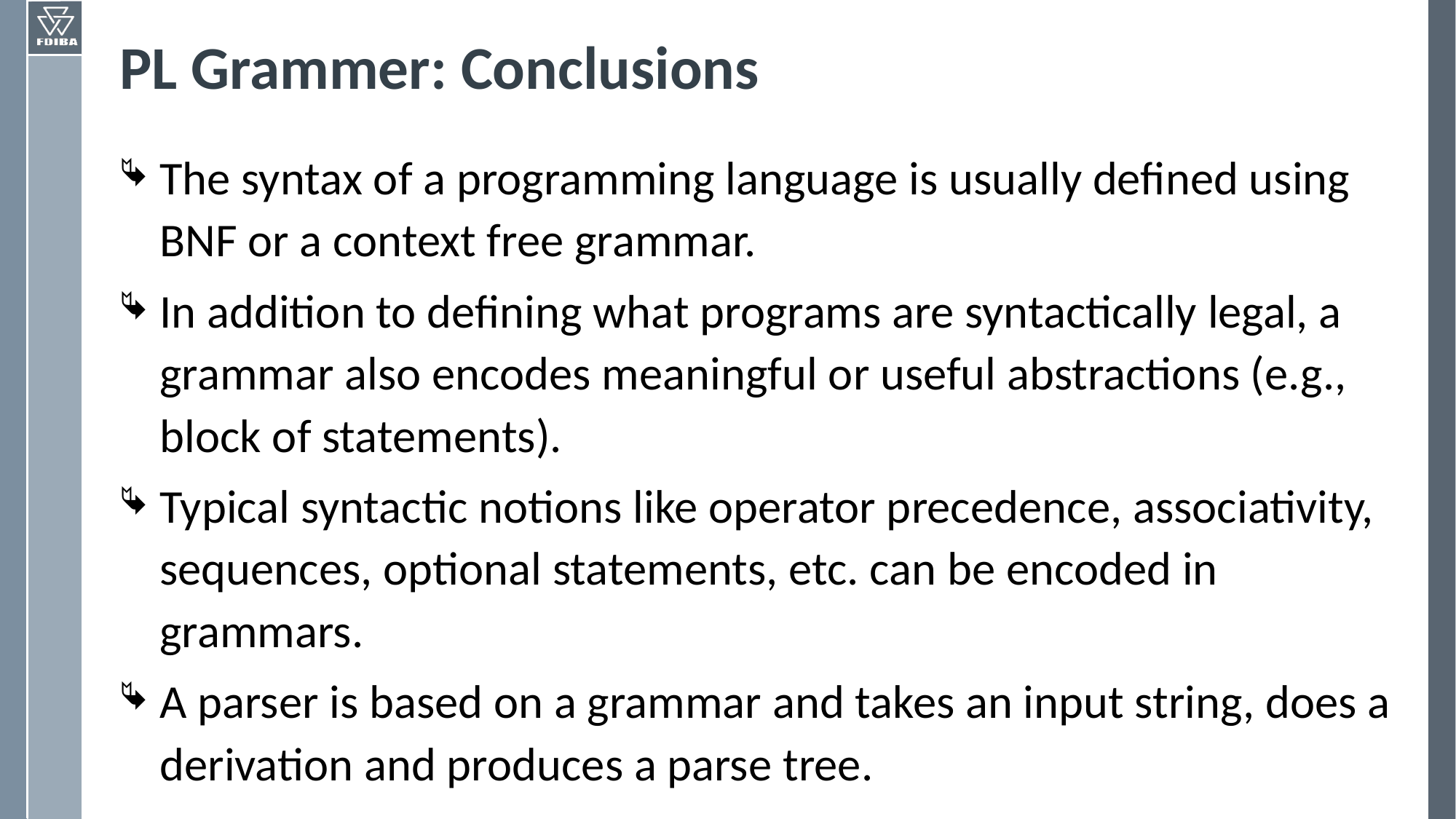

# PL Grammer: Conclusions
The syntax of a programming language is usually defined using BNF or a context free grammar.
In addition to defining what programs are syntactically legal, a grammar also encodes meaningful or useful abstractions (e.g., block of statements).
Typical syntactic notions like operator precedence, associativity, sequences, optional statements, etc. can be encoded in grammars.
A parser is based on a grammar and takes an input string, does a derivation and produces a parse tree.